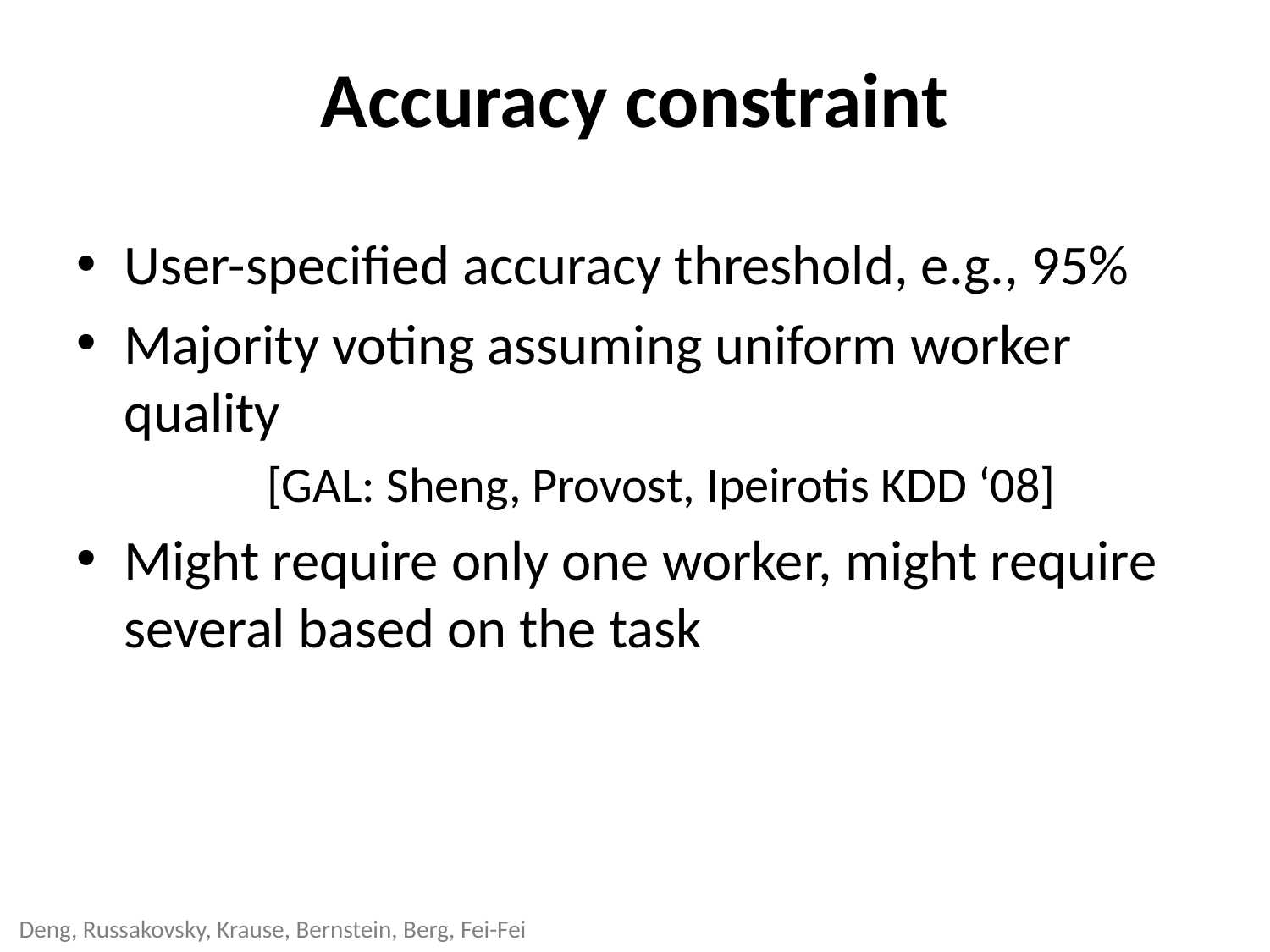

# Accuracy constraint
User-specified accuracy threshold, e.g., 95%
Majority voting assuming uniform worker quality
	[GAL: Sheng, Provost, Ipeirotis KDD ‘08]
Might require only one worker, might require several based on the task